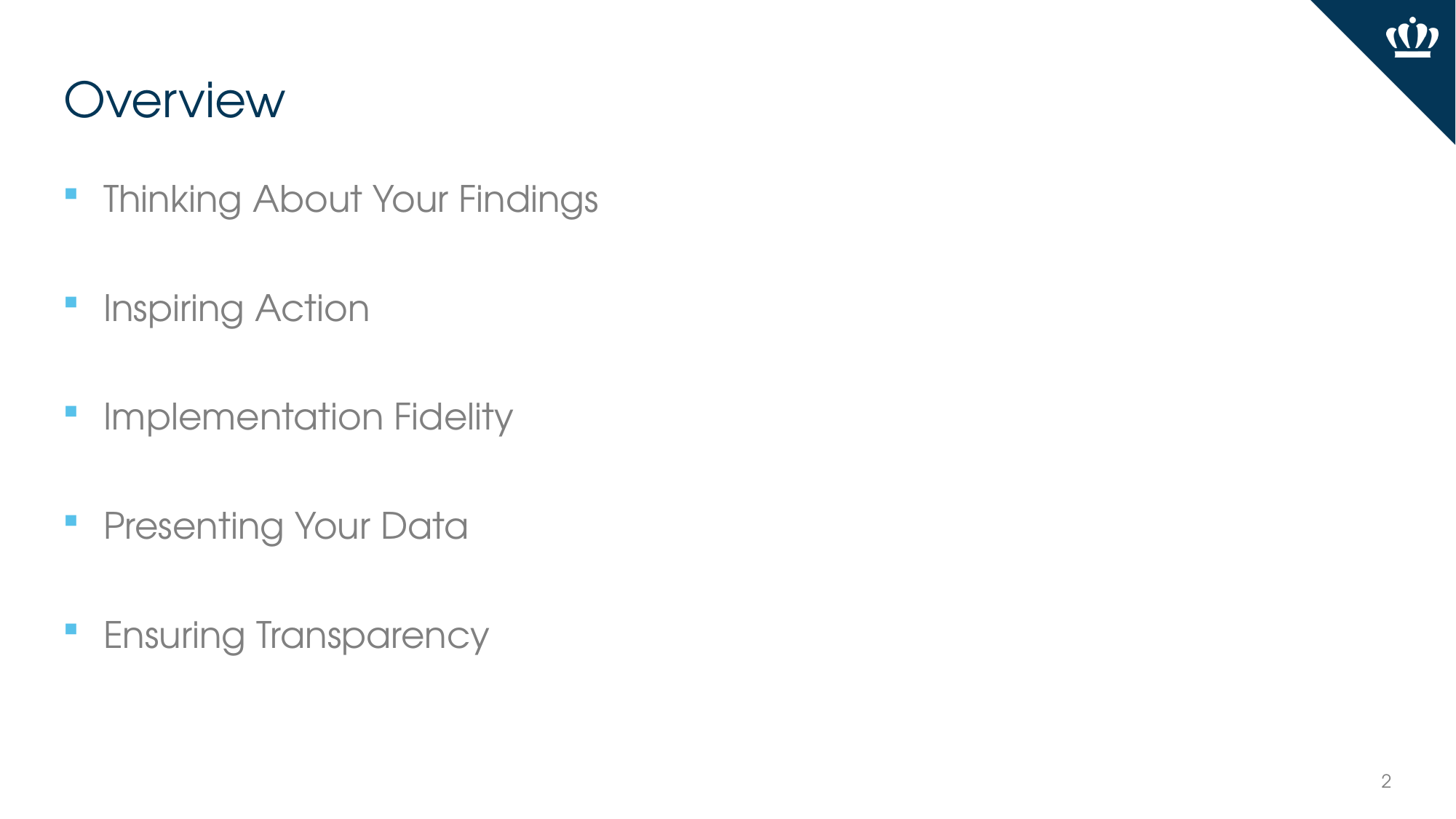

# Overview
Thinking About Your Findings

Inspiring Action

Implementation Fidelity

Presenting Your Data

Ensuring Transparency

2